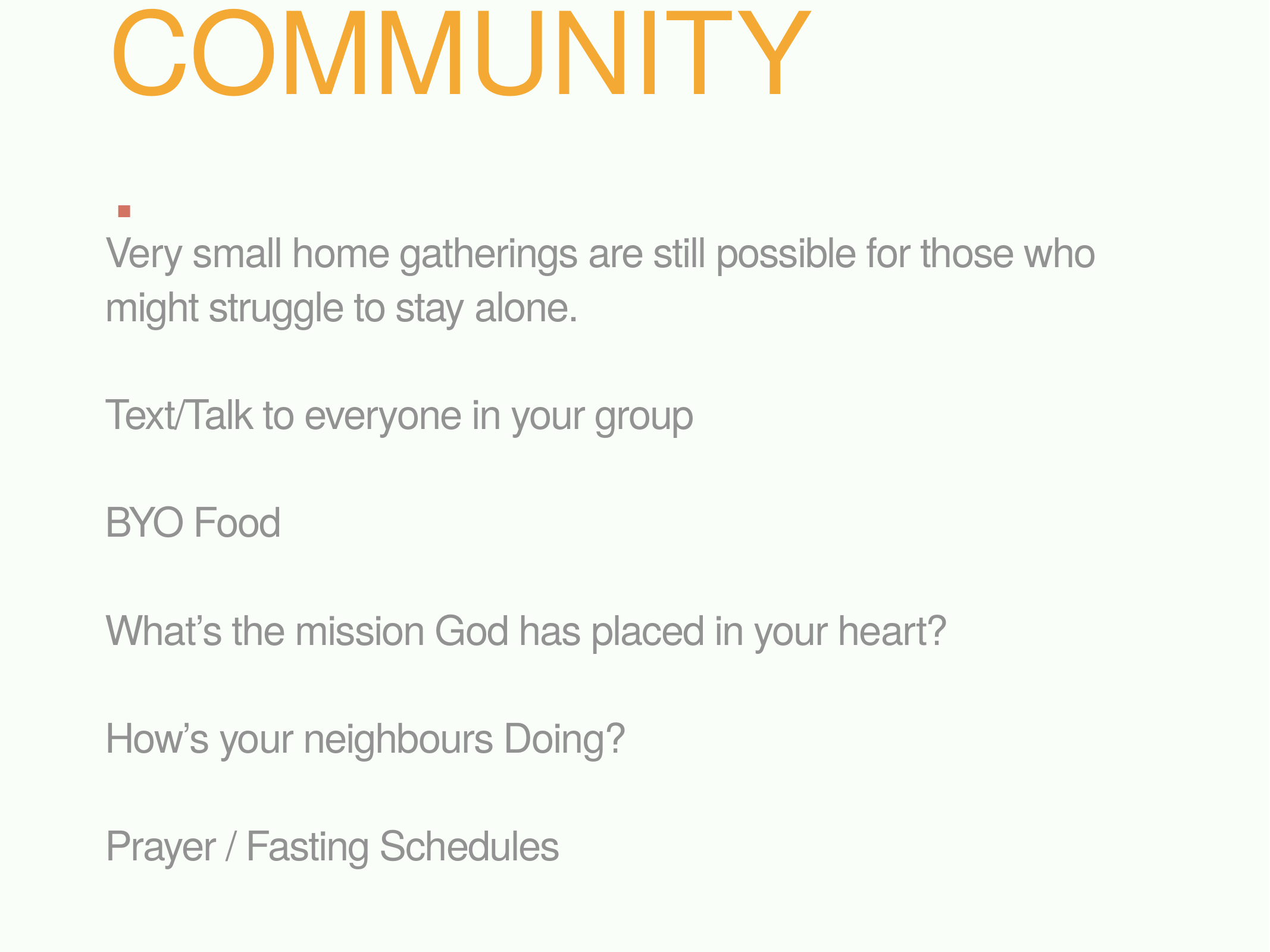

community.
Very small home gatherings are still possible for those who might struggle to stay alone.

Text/Talk to everyone in your group

BYO Food

What’s the mission God has placed in your heart?

How’s your neighbours Doing?

Prayer / Fasting Schedules
18